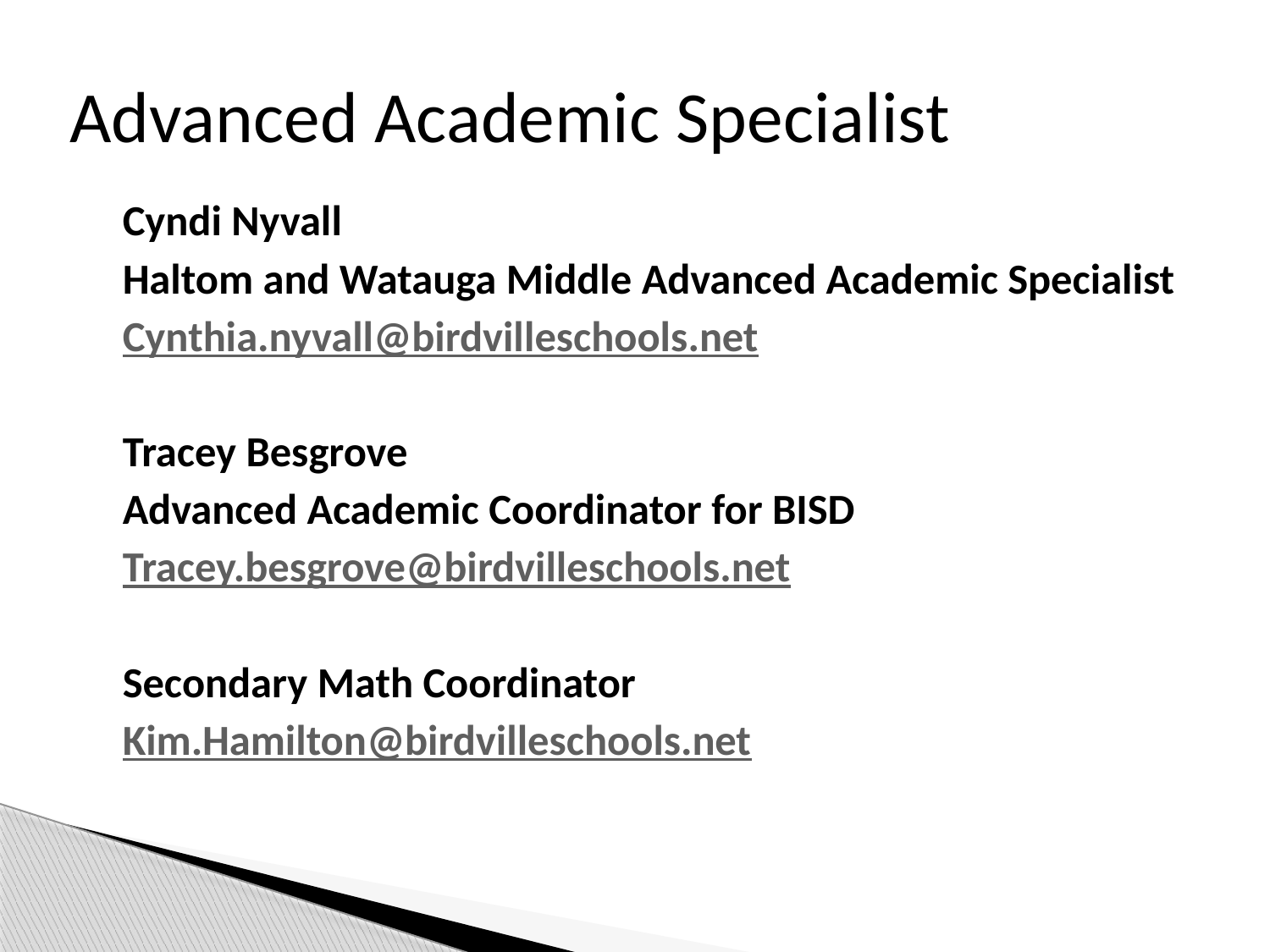

# Advanced Academic Specialist
Cyndi Nyvall
Haltom and Watauga Middle Advanced Academic Specialist
Cynthia.nyvall@birdvilleschools.net

Tracey Besgrove
Advanced Academic Coordinator for BISD
Tracey.besgrove@birdvilleschools.net

Secondary Math Coordinator
Kim.Hamilton@birdvilleschools.net